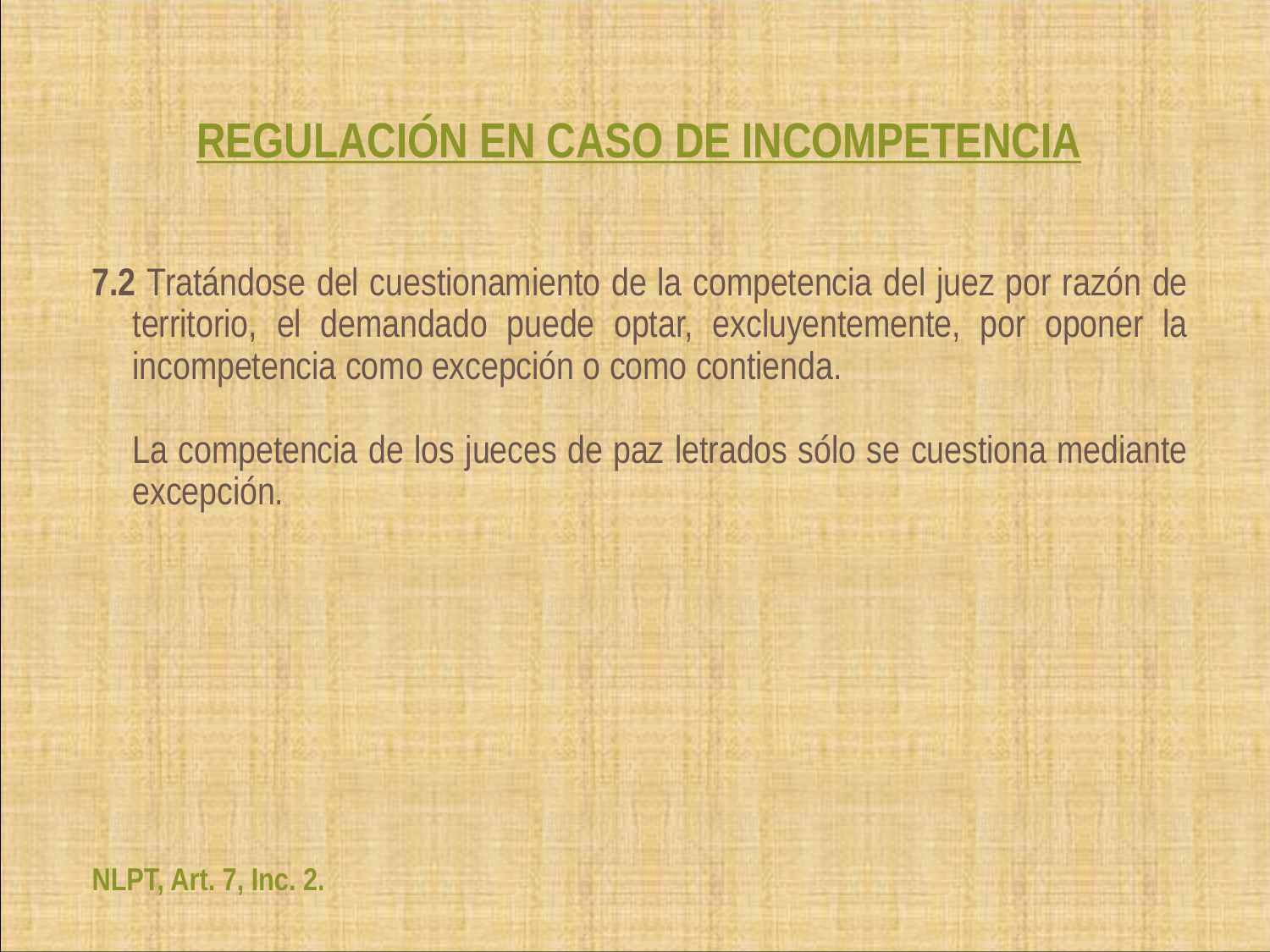

# REGULACIÓN EN CASO DE INCOMPETENCIA
7.2 Tratándose del cuestionamiento de la competencia del juez por razón de territorio, el demandado puede optar, excluyentemente, por oponer la incompetencia como excepción o como contienda.

	La competencia de los jueces de paz letrados sólo se cuestiona mediante excepción.

NLPT, Art. 7, Inc. 2.